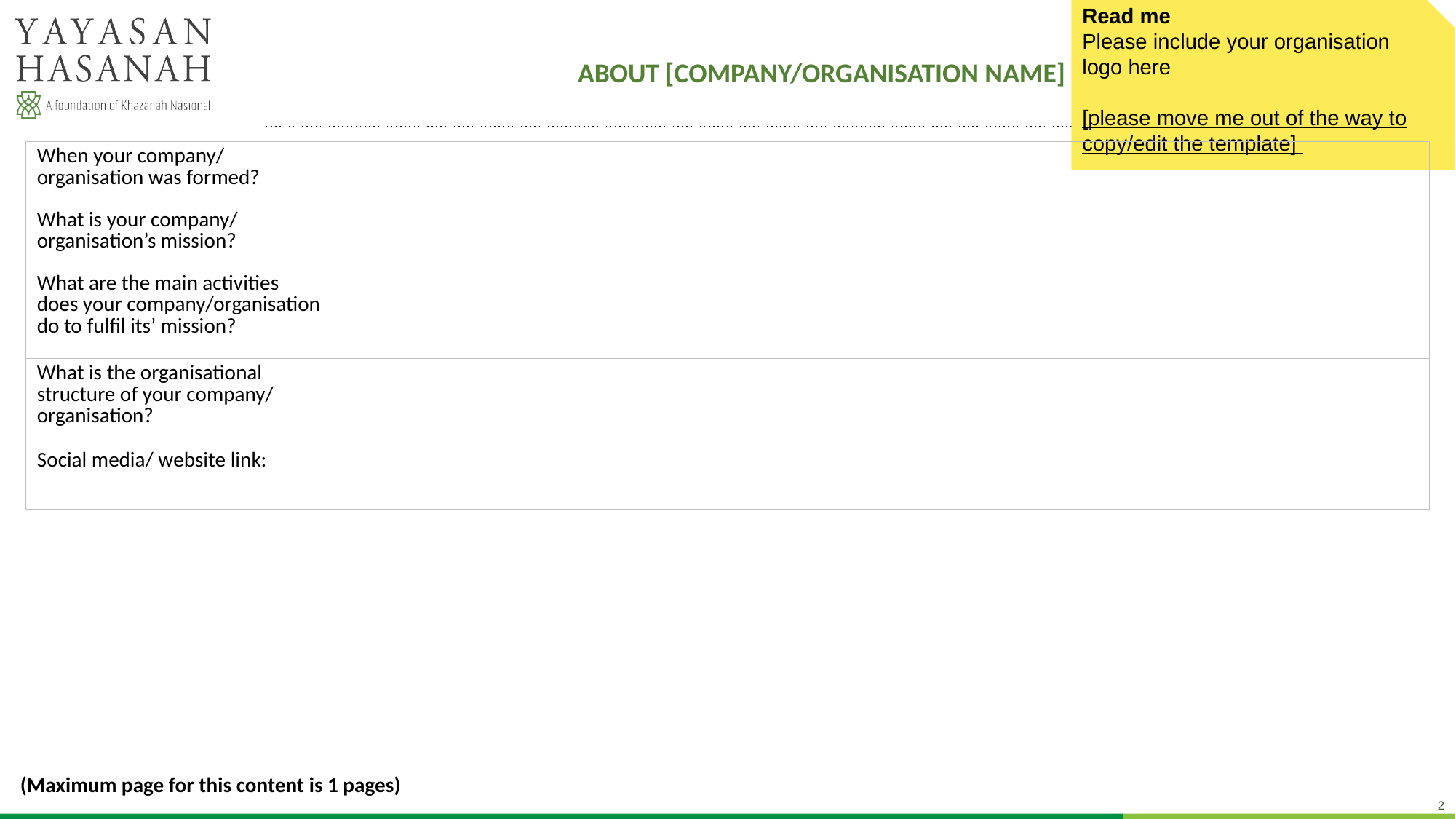

Read me
Please include your organisation logo here

[please move me out of the way to copy/edit the template]

# ABOUT [COMPANY/ORGANISATION NAME]
| When your company/ organisation was formed? |  |
| --- | --- |
| What is your company/ organisation’s mission? |  |
| What are the main activities does your company/organisation do to fulfil its’ mission? |  |
| What is the organisational structure of your company/ organisation? |  |
| Social media/ website link: |  |
(Maximum page for this content is 1 pages)